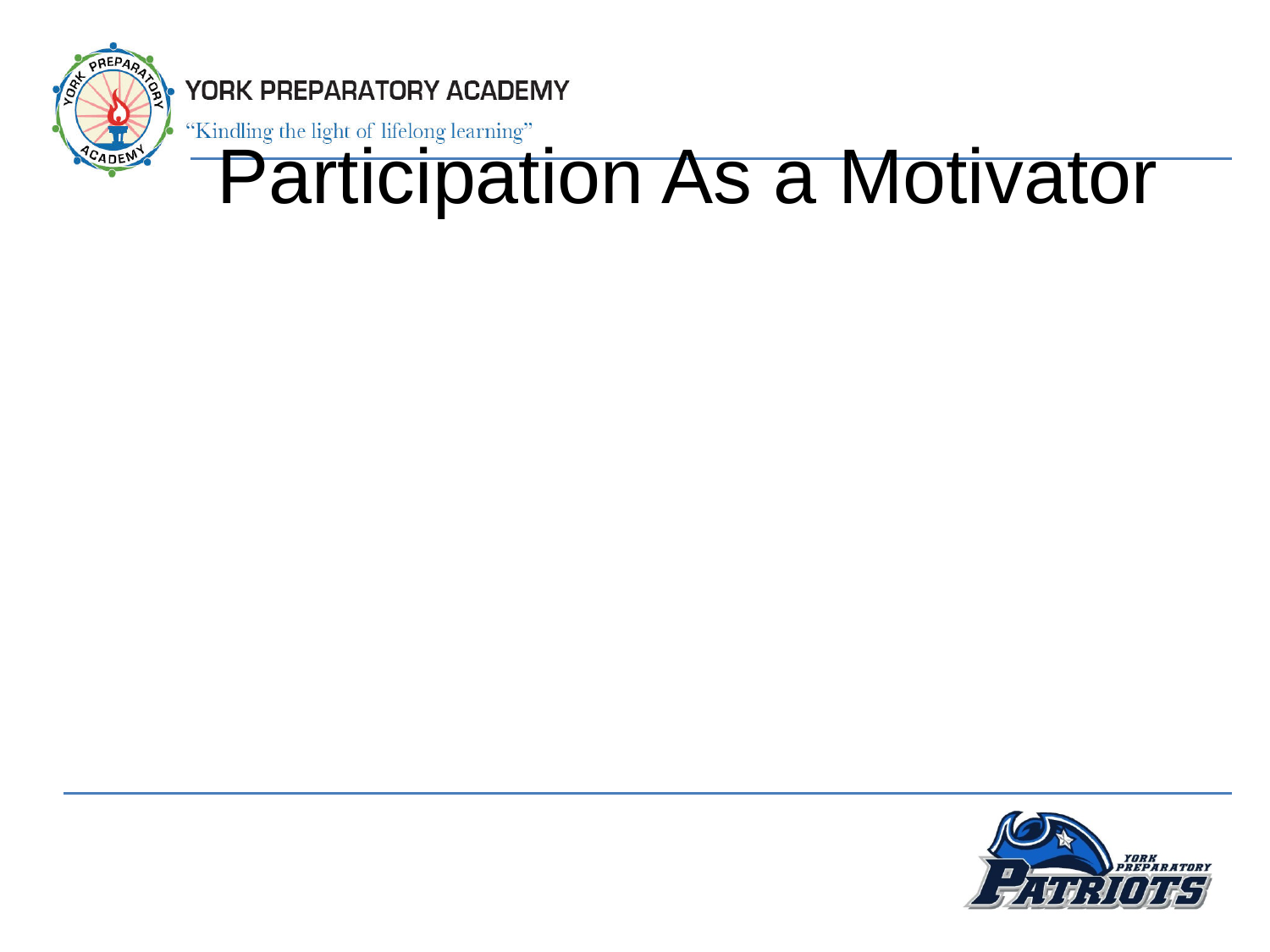

# Participation As a Motivator
participation influences motivation because it increases the amount of information that people have on the expected outcomes of performance
it helps ensure rewards of high valence for workers and helps people to see the relationship between performance and outcomes